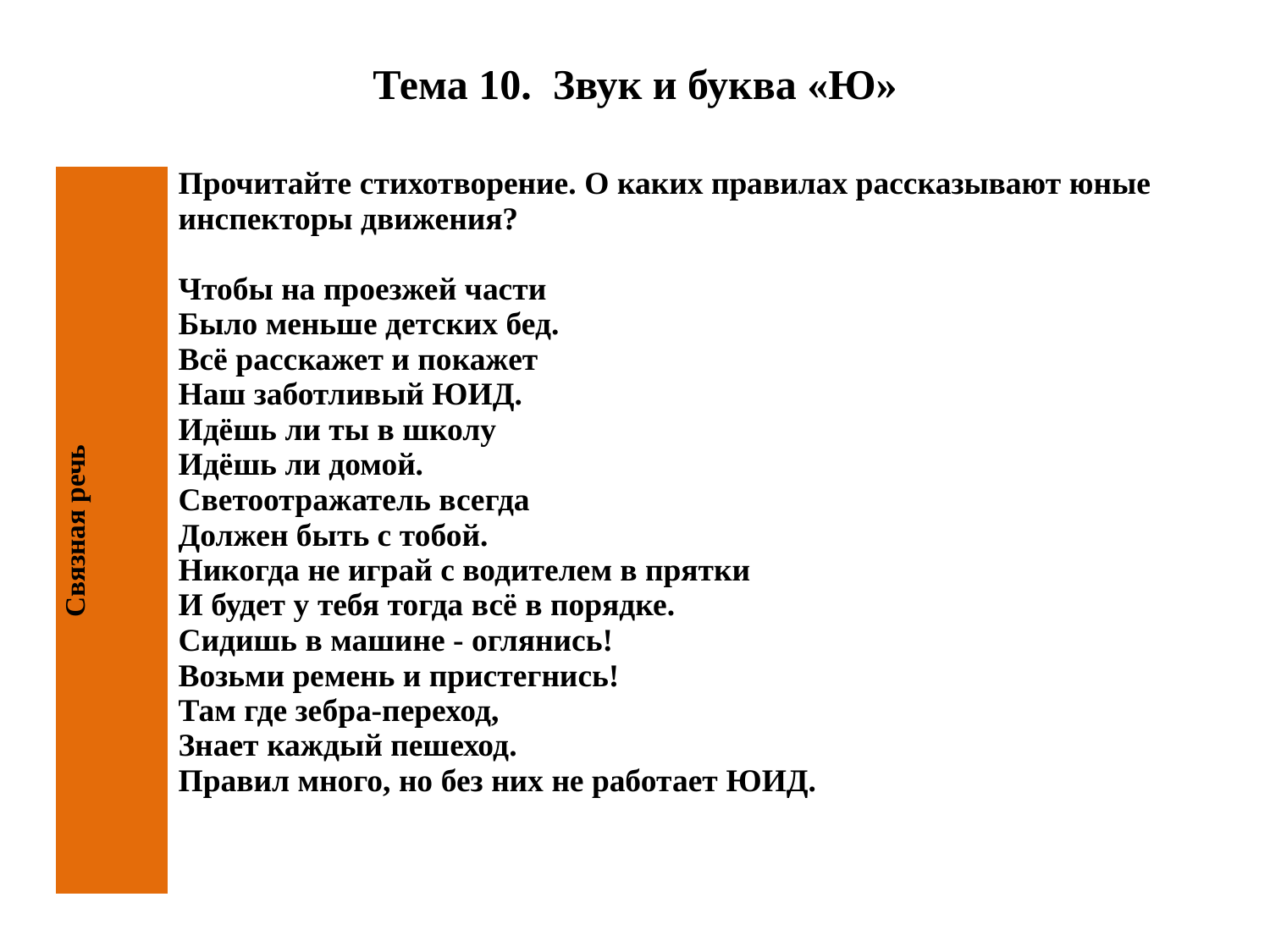

# Тема 10.  Звук и буква «Ю»
| Связная речь | Прочитайте стихотворение. О каких правилах рассказывают юные инспекторы движения? Чтобы на проезжей части Было меньше детских бед. Всё расскажет и покажет Наш заботливый ЮИД. Идёшь ли ты в школу Идёшь ли домой. Светоотражатель всегда Должен быть с тобой. Никогда не играй с водителем в прятки И будет у тебя тогда всё в порядке. Сидишь в машине - оглянись! Возьми ремень и пристегнись! Там где зебра-переход, Знает каждый пешеход. Правил много, но без них не работает ЮИД. |
| --- | --- |